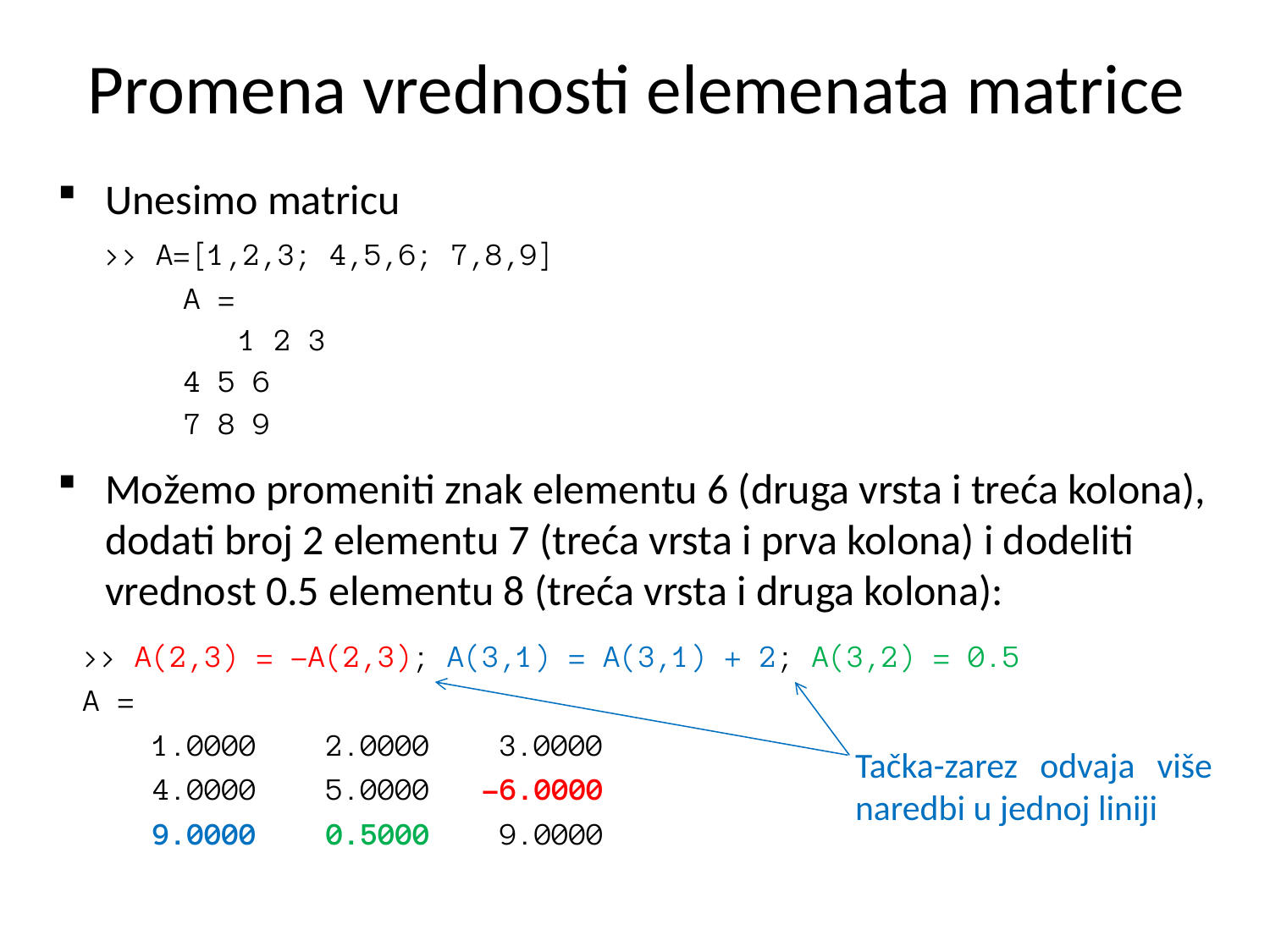

# Promena vrednosti elemenata matrice
Unesimo matricu
	>> A=[1,2,3; 4,5,6; 7,8,9]
	A =
	1 2 3
	4 5 6
	7 8 9
Možemo promeniti znak elementu 6 (druga vrsta i treća kolona), dodati broj 2 elementu 7 (treća vrsta i prva kolona) i dodeliti vrednost 0.5 elementu 8 (treća vrsta i druga kolona):
>> A(2,3) = -A(2,3); A(3,1) = A(3,1) + 2; A(3,2) = 0.5
A =
    1.0000    2.0000    3.0000
    4.0000    5.0000   -6.0000
    9.0000    0.5000    9.0000
Tačka-zarez odvaja više naredbi u jednoj liniji